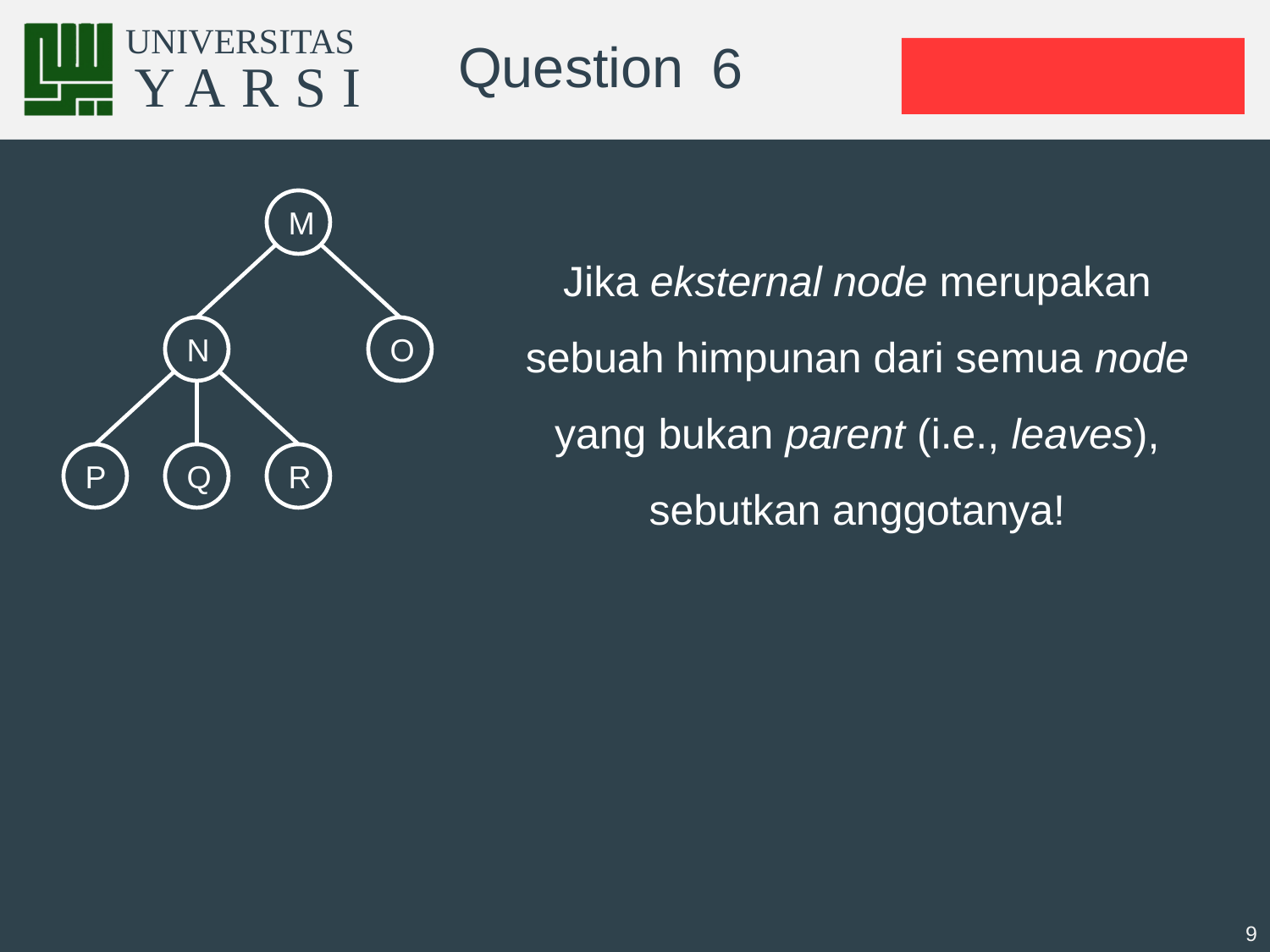

# 6

M
Jika eksternal node merupakan sebuah himpunan dari semua node yang bukan parent (i.e., leaves), sebutkan anggotanya!
N
O
P
Q
R